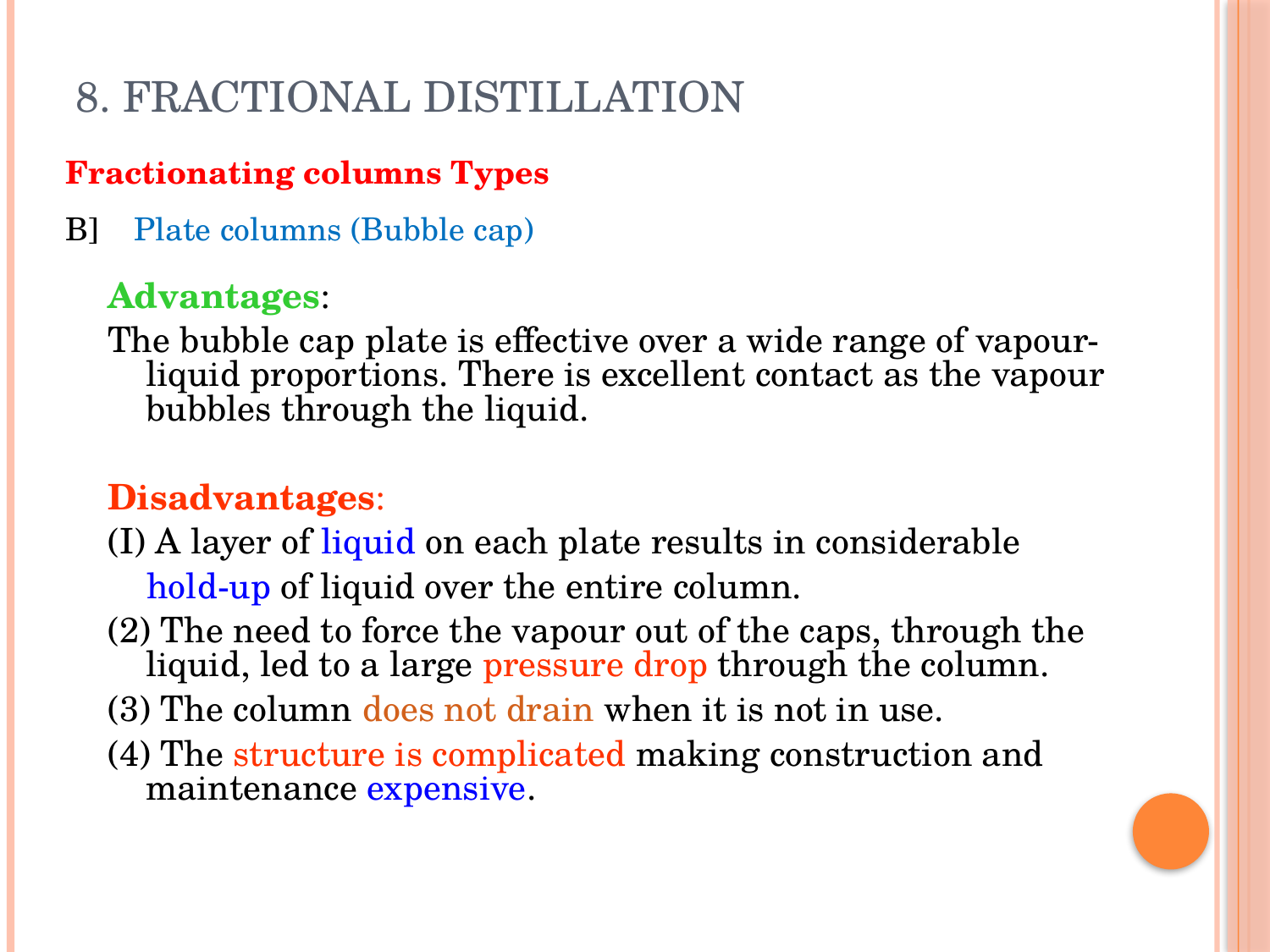

# 8. Fractional Distillation
Fractionating columns Types
B]    Plate columns (Bubble cap)

Advantages:
The bubble cap plate is effective over a wide range of vapour-liquid proportions. There is excellent contact as the vapour bubbles through the liquid.

Disadvantages:
(I) A layer of liquid on each plate results in considerable
    hold-up of liquid over the entire column.
(2) The need to force the vapour out of the caps, through the liquid, led to a large pressure drop through the column.
(3) The column does not drain when it is not in use.
(4) The structure is complicated making construction and maintenance expensive.